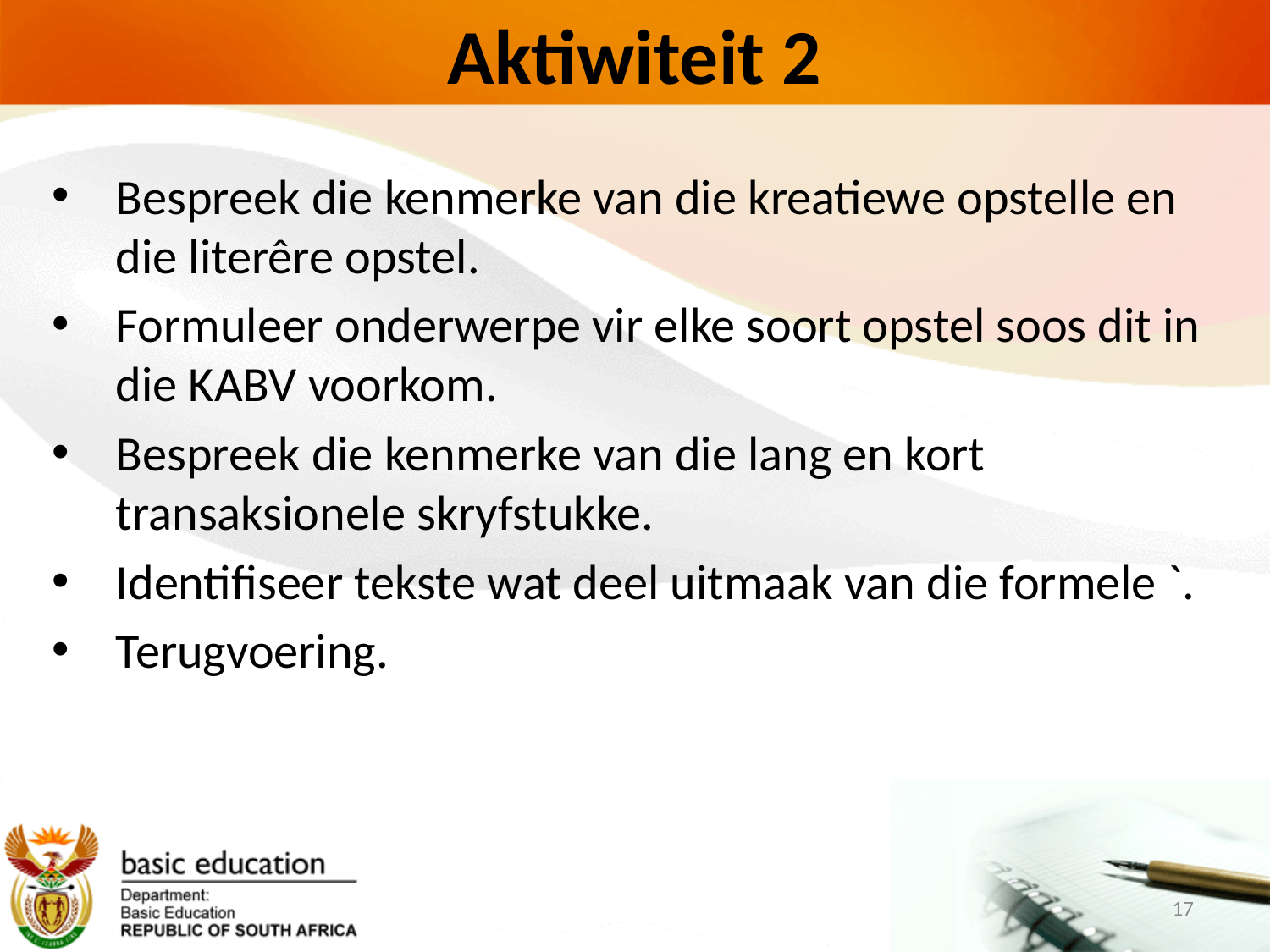

# Aktiwiteit 2
Bespreek die kenmerke van die kreatiewe opstelle en die literêre opstel.
Formuleer onderwerpe vir elke soort opstel soos dit in die KABV voorkom.
Bespreek die kenmerke van die lang en kort transaksionele skryfstukke.
Identifiseer tekste wat deel uitmaak van die formele `.
Terugvoering.

17